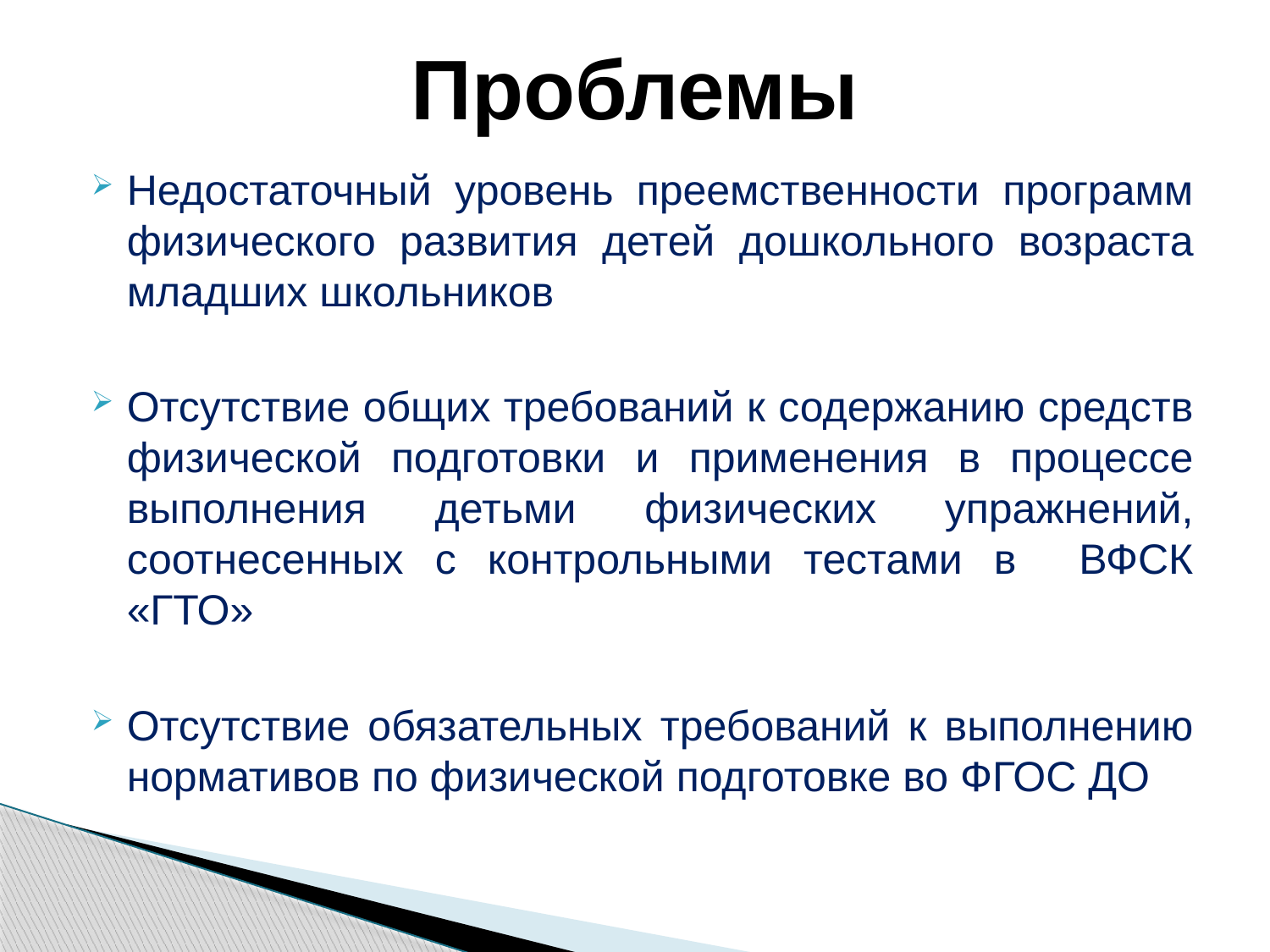

# Проблемы
Недостаточный уровень преемственности программ физического развития детей дошкольного возраста младших школьников

Отсутствие общих требований к содержанию средств физической подготовки и применения в процессе выполнения детьми физических упражнений, соотнесенных с контрольными тестами в  ВФСК «ГТО»

Отсутствие обязательных требований к выполнению нормативов по физической подготовке во ФГОС ДО